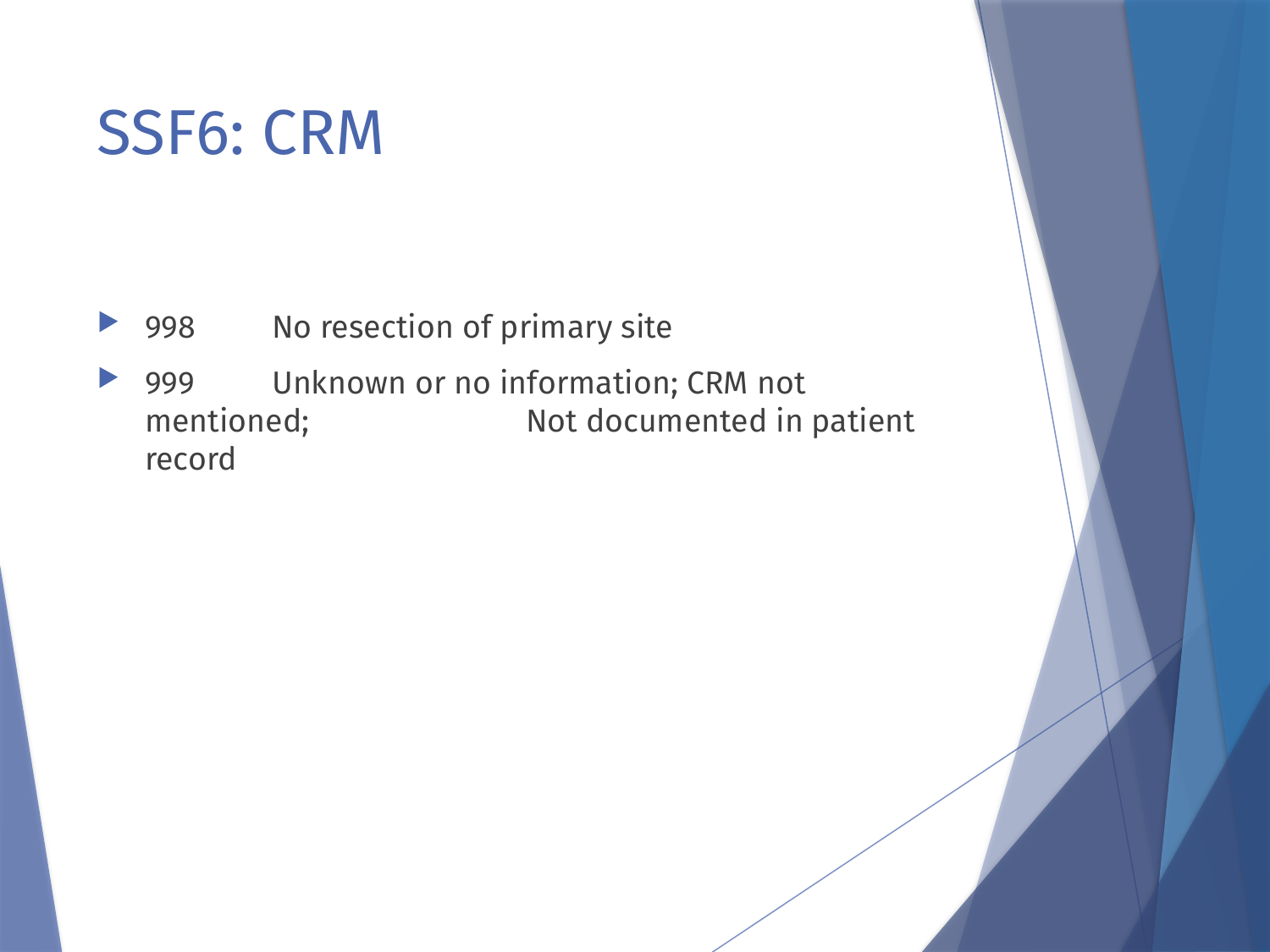

# SSF6: CRM
998	No resection of primary site
999	Unknown or no information; CRM not mentioned; 		Not documented in patient record